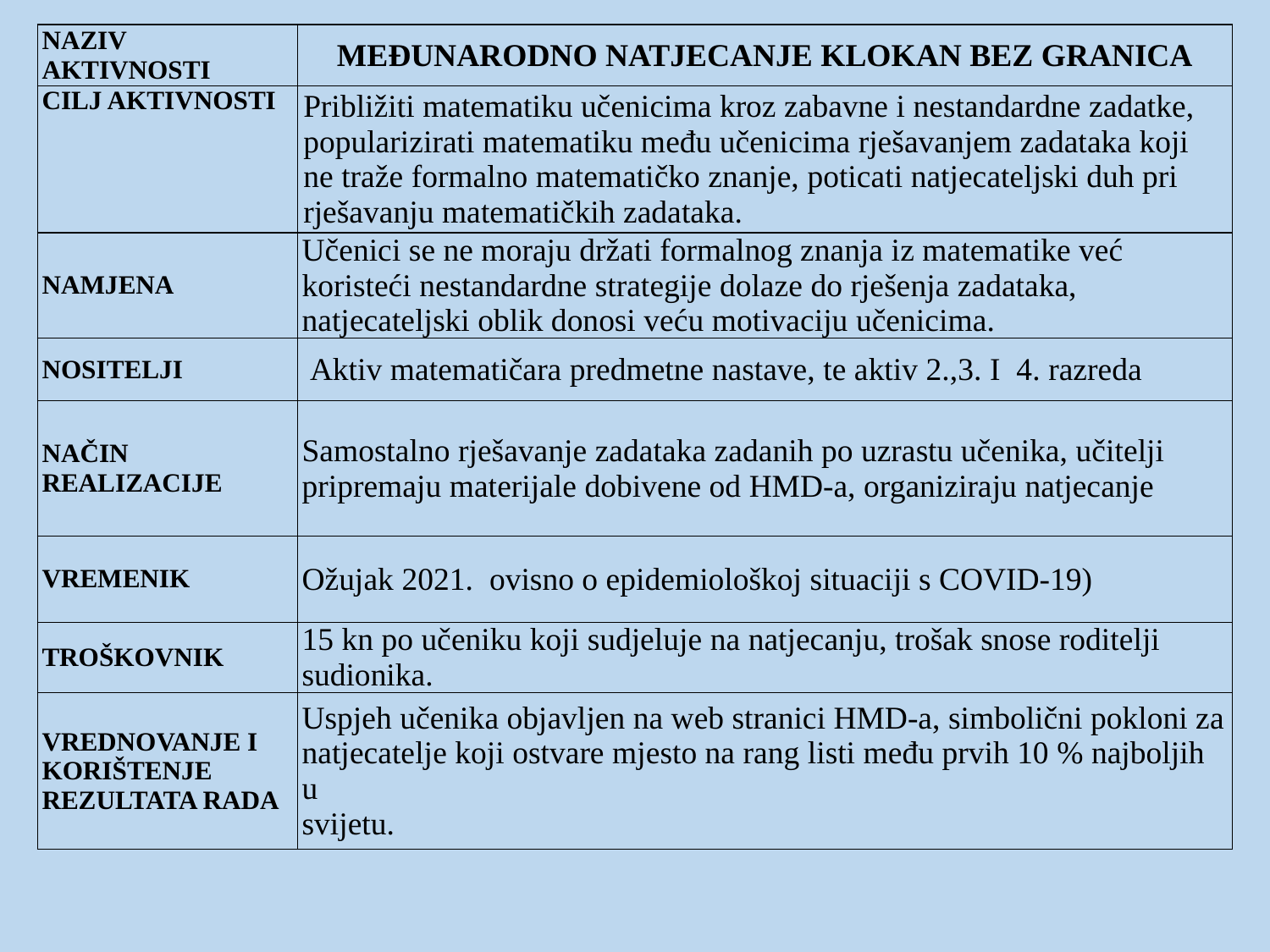

| NAZIV AKTIVNOSTI | MEĐUNARODNO NATJECANJE KLOKAN BEZ GRANICA |
| --- | --- |
| CILJ AKTIVNOSTI | Približiti matematiku učenicima kroz zabavne i nestandardne zadatke, popularizirati matematiku među učenicima rješavanjem zadataka koji ne traže formalno matematičko znanje, poticati natjecateljski duh pri rješavanju matematičkih zadataka. |
| NAMJENA | Učenici se ne moraju držati formalnog znanja iz matematike već koristeći nestandardne strategije dolaze do rješenja zadataka, natjecateljski oblik donosi veću motivaciju učenicima. |
| NOSITELJI | Aktiv matematičara predmetne nastave, te aktiv 2.,3. I  4. razreda |
| NAČIN REALIZACIJE | Samostalno rješavanje zadataka zadanih po uzrastu učenika, učitelji pripremaju materijale dobivene od HMD-a, organiziraju natjecanje |
| VREMENIK | Ožujak 2021. ovisno o epidemiološkoj situaciji s COVID-19) |
| TROŠKOVNIK | 15 kn po učeniku koji sudjeluje na natjecanju, trošak snose roditelji sudionika. |
| VREDNOVANJE I KORIŠTENJE REZULTATA RADA | Uspjeh učenika objavljen na web stranici HMD-a, simbolični pokloni za natjecatelje koji ostvare mjesto na rang listi među prvih 10 % najboljih u svijetu. |